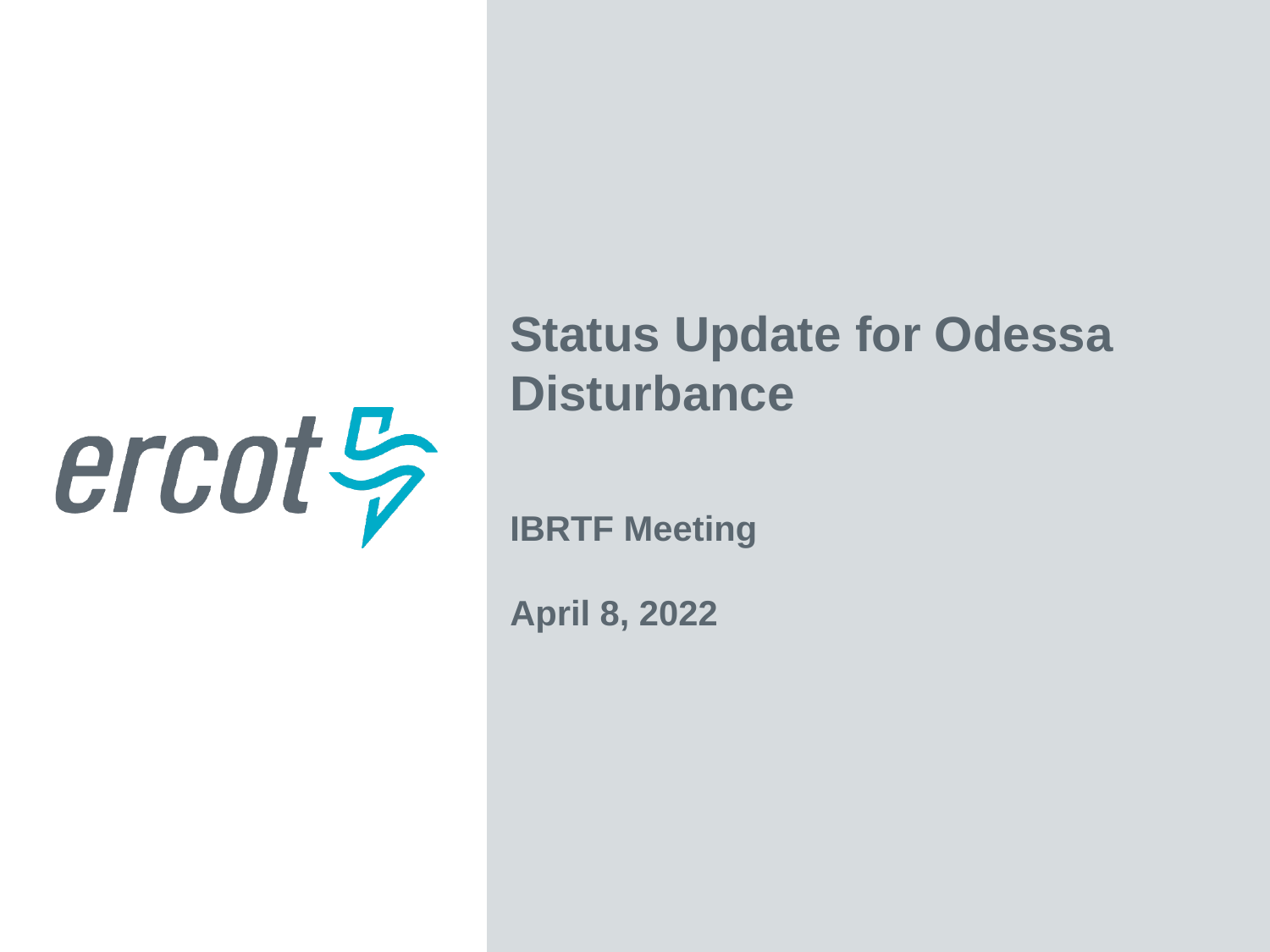

Status Update for Odessa Disturbance

IBRTF Meeting

April 8, 2022